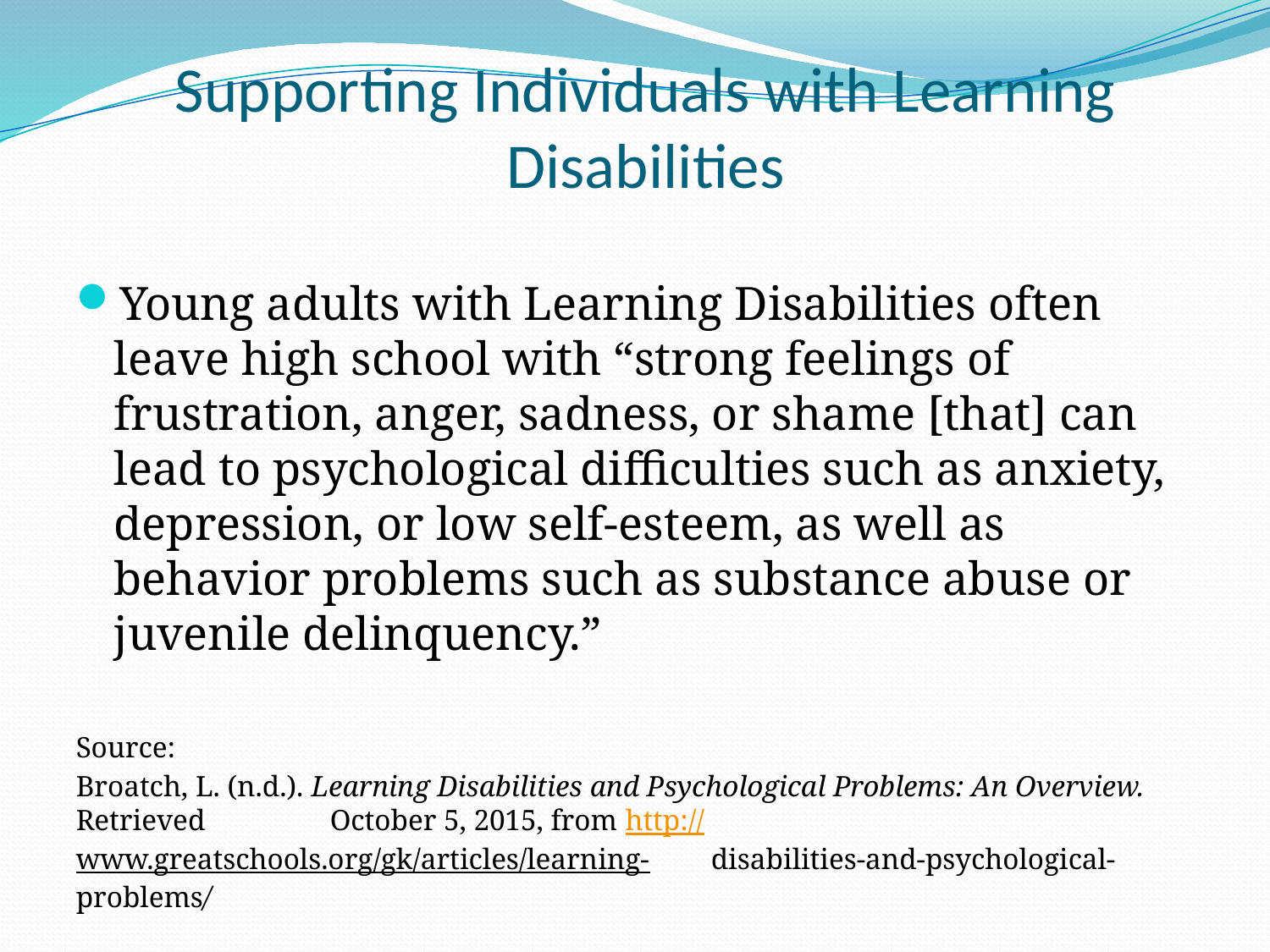

# Supporting Individuals with Learning Disabilities
Young adults with Learning Disabilities often leave high school with “strong feelings of frustration, anger, sadness, or shame [that] can lead to psychological difficulties such as anxiety, depression, or low self-esteem, as well as behavior problems such as substance abuse or juvenile delinquency.”

Source:
Broatch, L. (n.d.). Learning Disabilities and Psychological Problems: An Overview. Retrieved 	October 5, 2015, from http://www.greatschools.org/gk/articles/learning-	disabilities-and-psychological-problems/